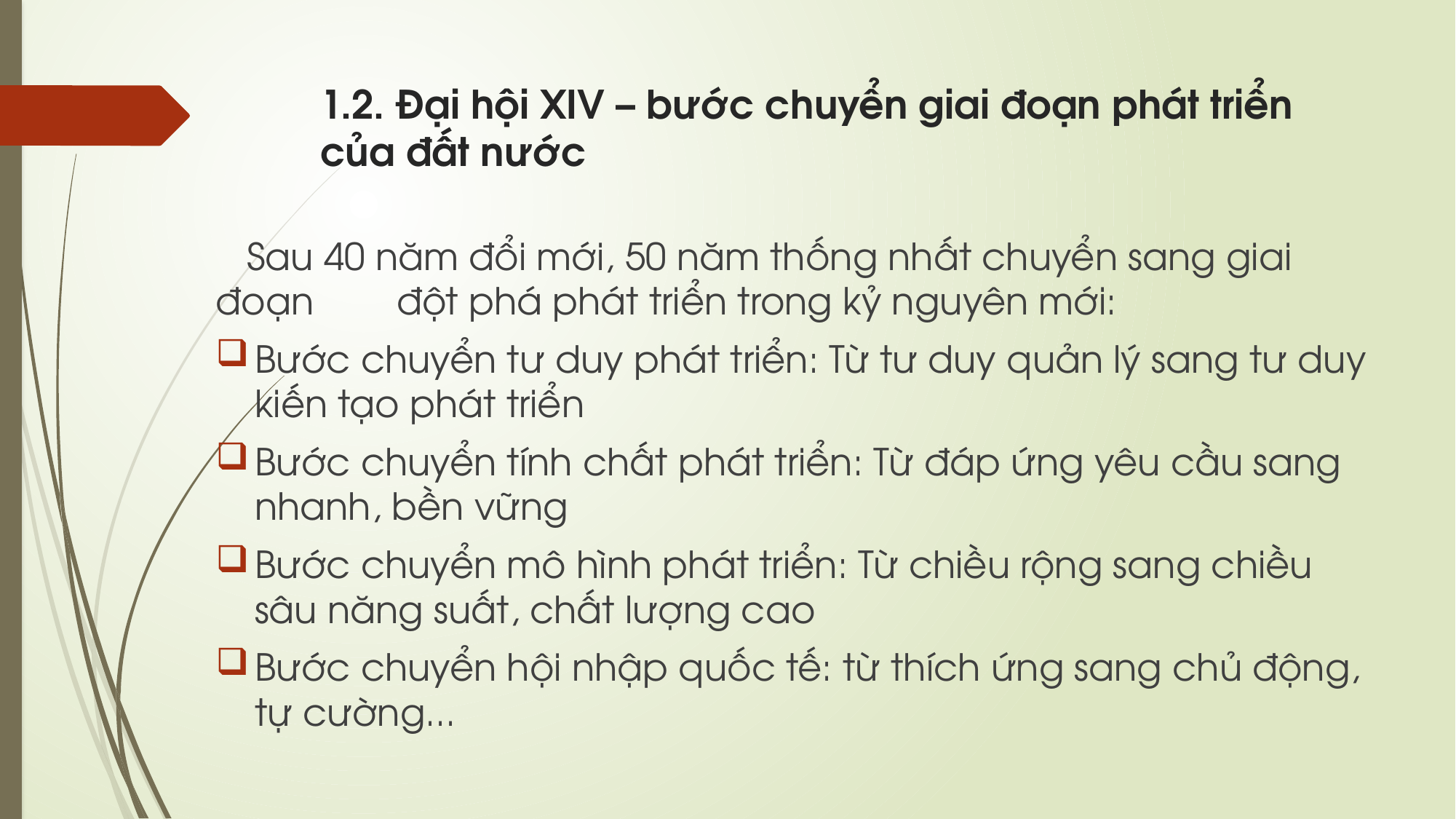

# 1.2. Đại hội XIV – bước chuyển giai đoạn phát triển của đất nước
   Sau 40 năm đổi mới, 50 năm thống nhất chuyển sang giai đoạn        đột phá phát triển trong kỷ nguyên mới:
Bước chuyển tư duy phát triển: Từ tư duy quản lý sang tư duy kiến tạo phát triển
Bước chuyển tính chất phát triển: Từ đáp ứng yêu cầu sang nhanh, bền vững
Bước chuyển mô hình phát triển: Từ chiều rộng sang chiều sâu năng suất, chất lượng cao
Bước chuyển hội nhập quốc tế: từ thích ứng sang chủ động, tự cường...